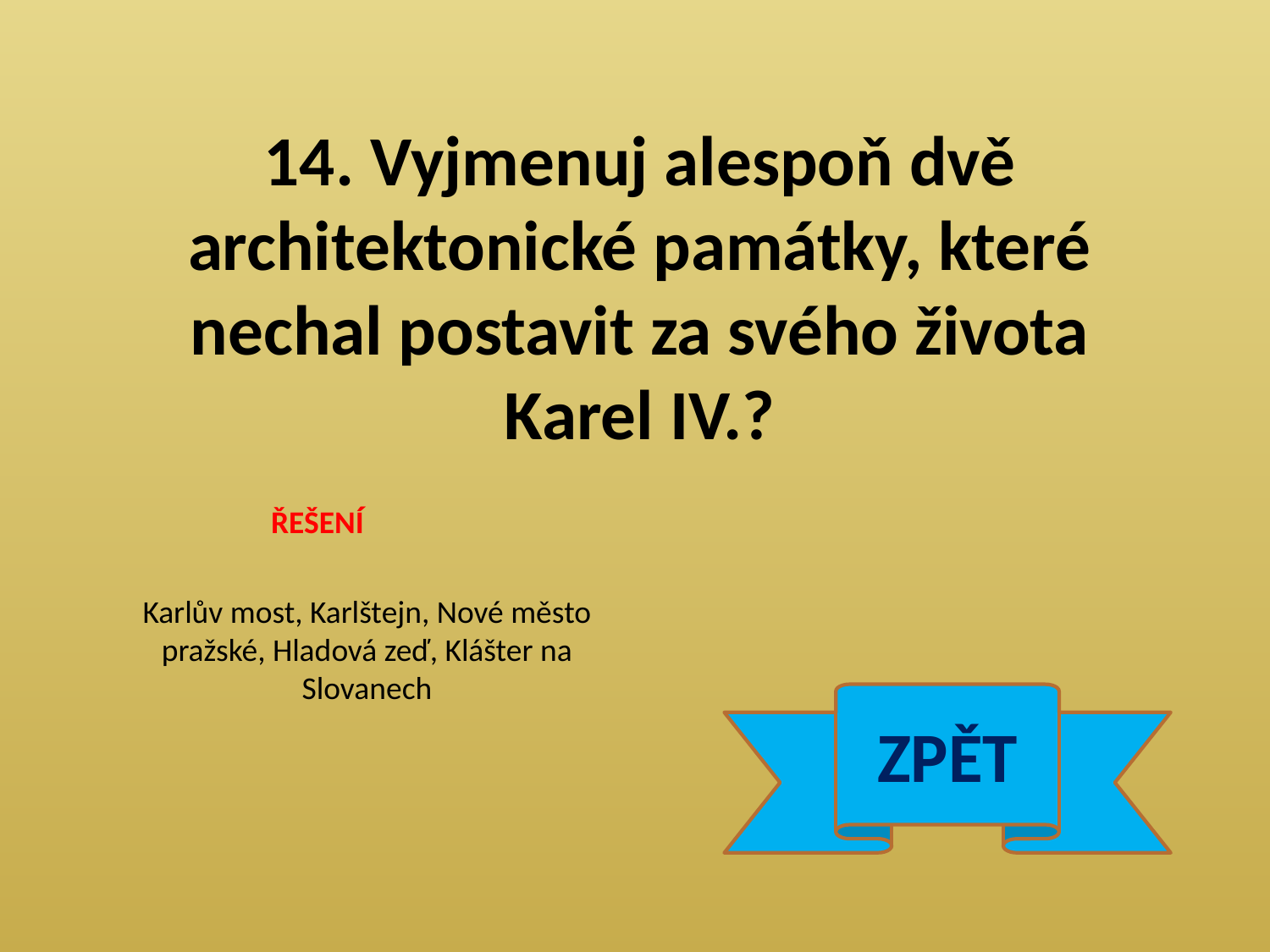

14. Vyjmenuj alespoň dvě architektonické památky, které nechal postavit za svého života Karel IV.?
ŘEŠENÍ
Karlův most, Karlštejn, Nové město pražské, Hladová zeď, Klášter na Slovanech
ZPĚT